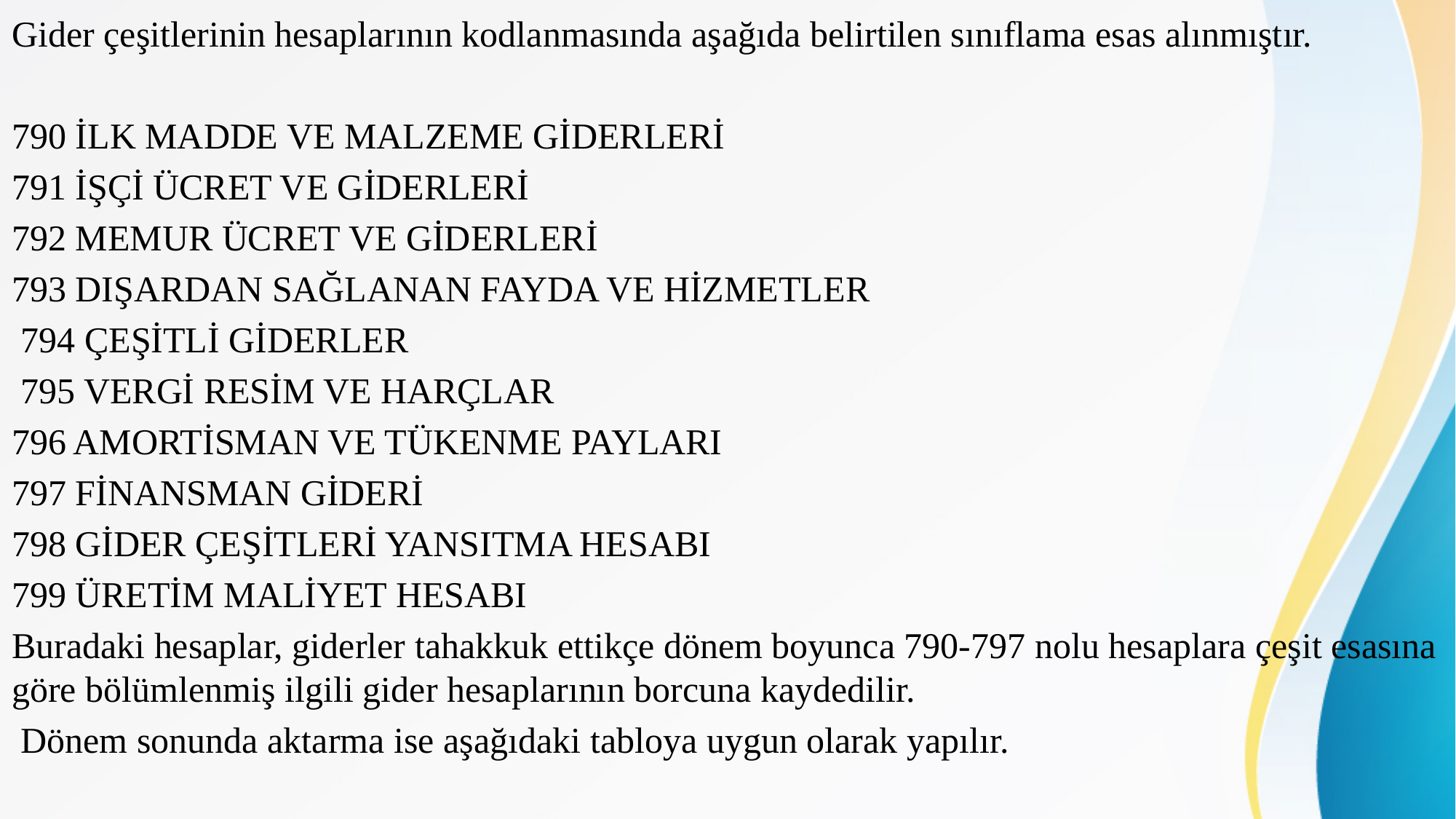

Gider çeşitlerinin hesaplarının kodlanmasında aşağıda belirtilen sınıflama esas alınmıştır.

790 İLK MADDE VE MALZEME GİDERLERİ
791 İŞÇİ ÜCRET VE GİDERLERİ
792 MEMUR ÜCRET VE GİDERLERİ
793 DIŞARDAN SAĞLANAN FAYDA VE HİZMETLER
 794 ÇEŞİTLİ GİDERLER
 795 VERGİ RESİM VE HARÇLAR
796 AMORTİSMAN VE TÜKENME PAYLARI
797 FİNANSMAN GİDERİ
798 GİDER ÇEŞİTLERİ YANSITMA HESABI
799 ÜRETİM MALİYET HESABI
Buradaki hesaplar, giderler tahakkuk ettikçe dönem boyunca 790-797 nolu hesaplara çeşit esasına göre bölümlenmiş ilgili gider hesaplarının borcuna kaydedilir.
 Dönem sonunda aktarma ise aşağıdaki tabloya uygun olarak yapılır.